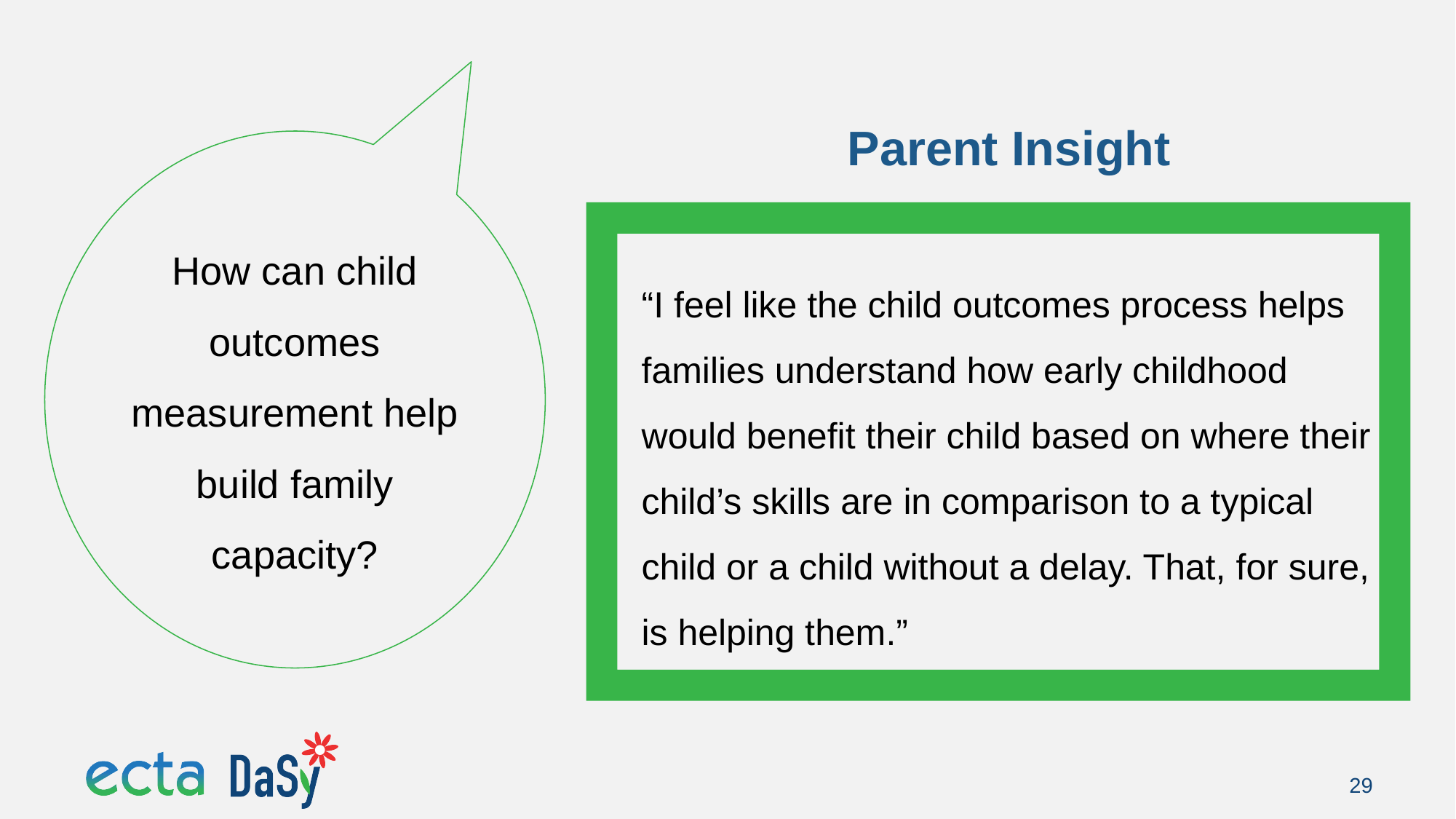

# Parent Insight
How can child outcomes measurement help build family capacity?

“I feel like the child outcomes process helps families understand how early childhood would benefit their child based on where their child’s skills are in comparison to a typical child or a child without a delay. That, for sure, is helping them.”
29